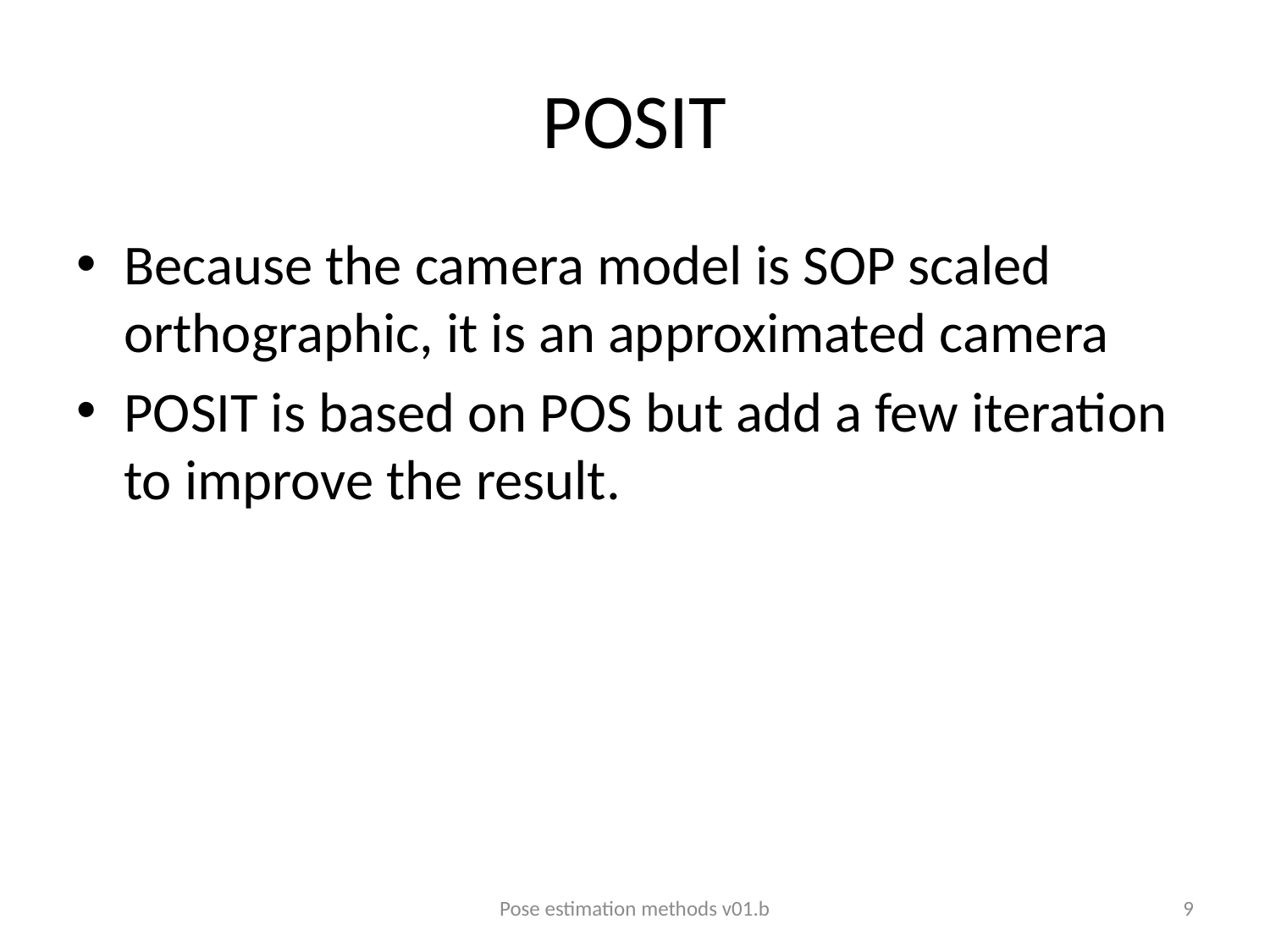

# POSIT
Because the camera model is SOP scaled orthographic, it is an approximated camera
POSIT is based on POS but add a few iteration to improve the result.
Pose estimation methods v01.b
9